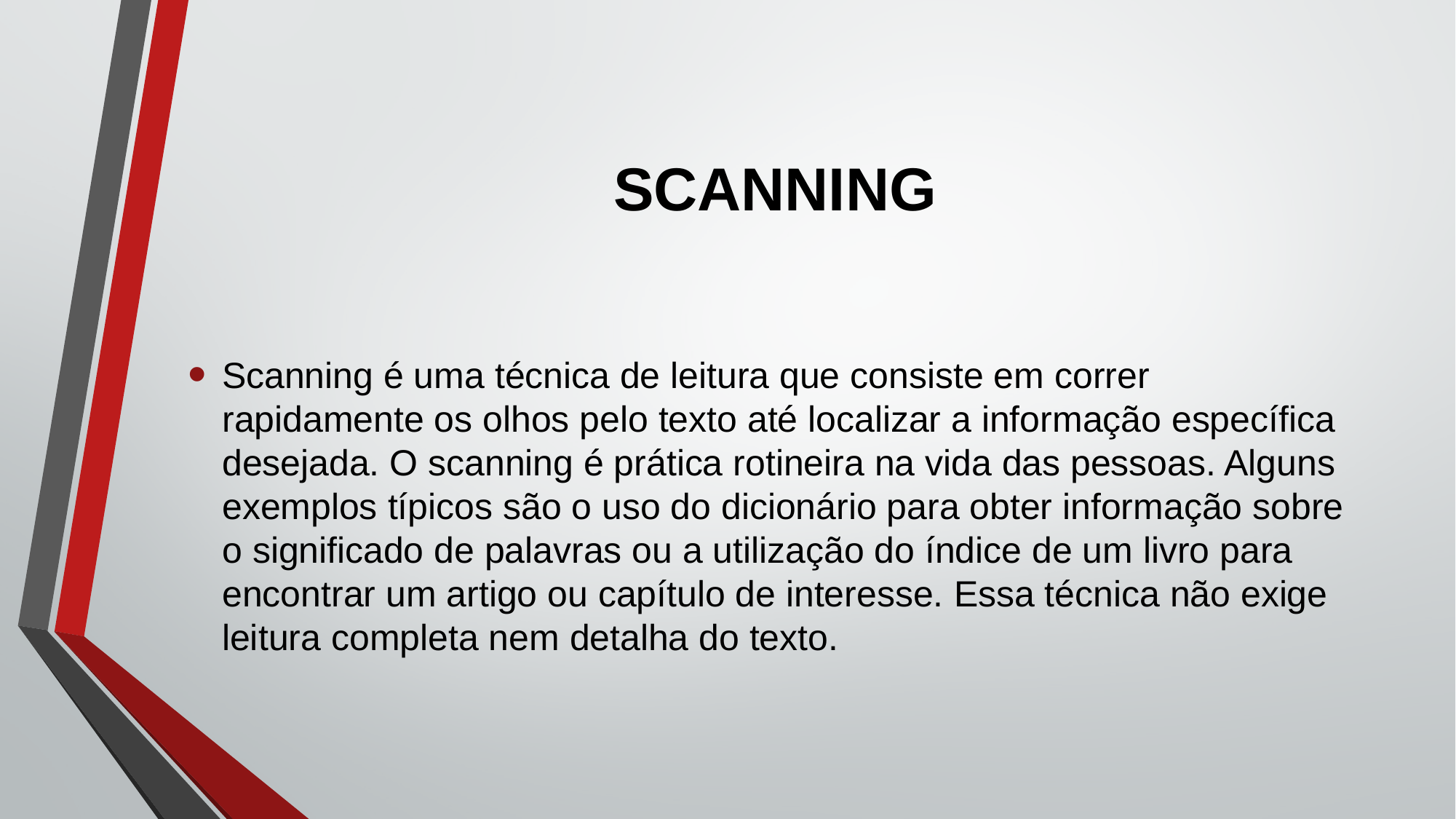

# SCANNING
Scanning é uma técnica de leitura que consiste em correr rapidamente os olhos pelo texto até localizar a informação específica desejada. O scanning é prática rotineira na vida das pessoas. Alguns exemplos típicos são o uso do dicionário para obter informação sobre o significado de palavras ou a utilização do índice de um livro para encontrar um artigo ou capítulo de interesse. Essa técnica não exige leitura completa nem detalha do texto.